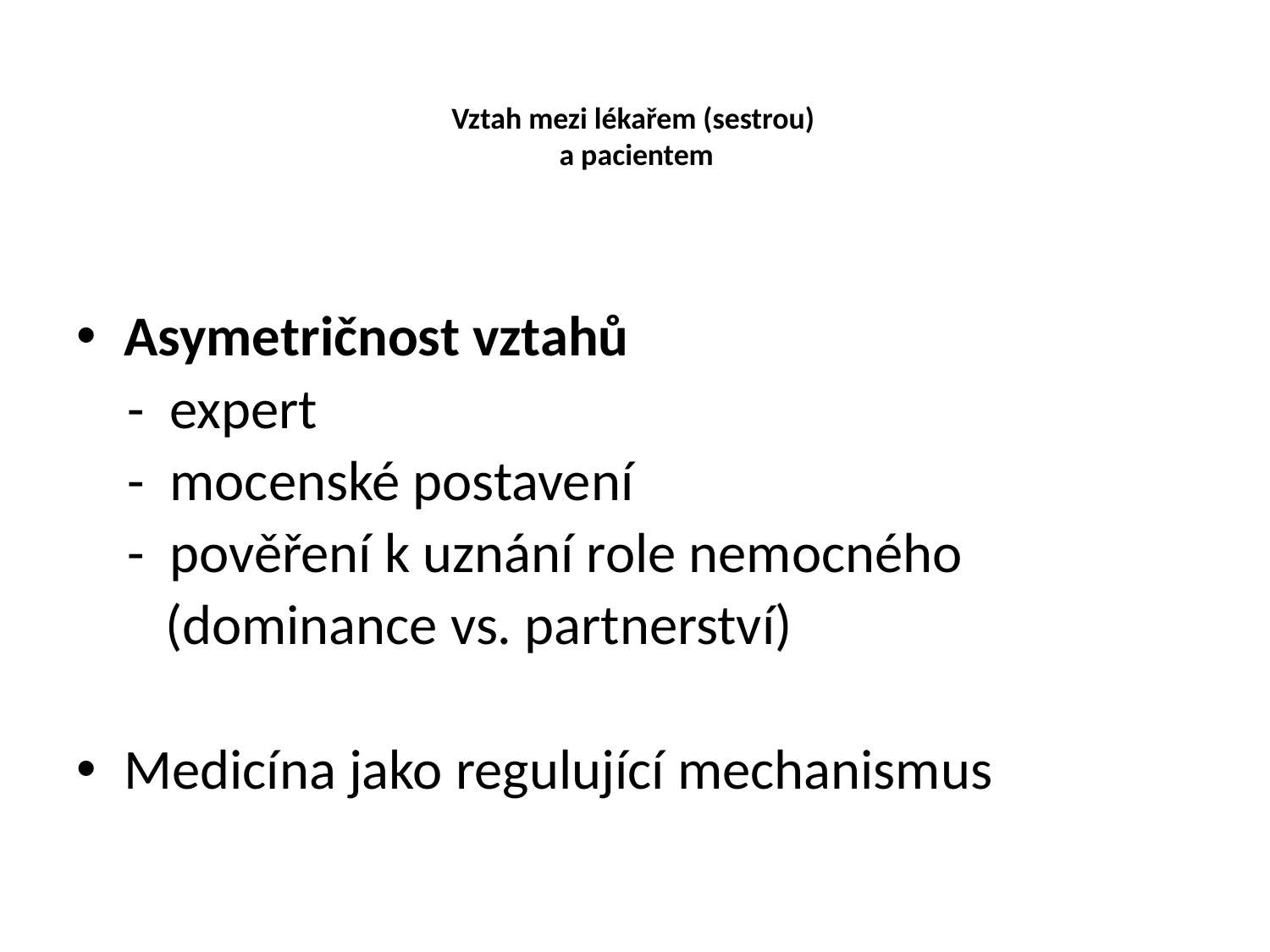

# Vztah mezi lékařem (sestrou) a pacientem

Asymetričnost vztahů
    -  expert
    -  mocenské postavení
    -  pověření k uznání role nemocného
       (dominance vs. partnerství)

Medicína jako regulující mechanismus